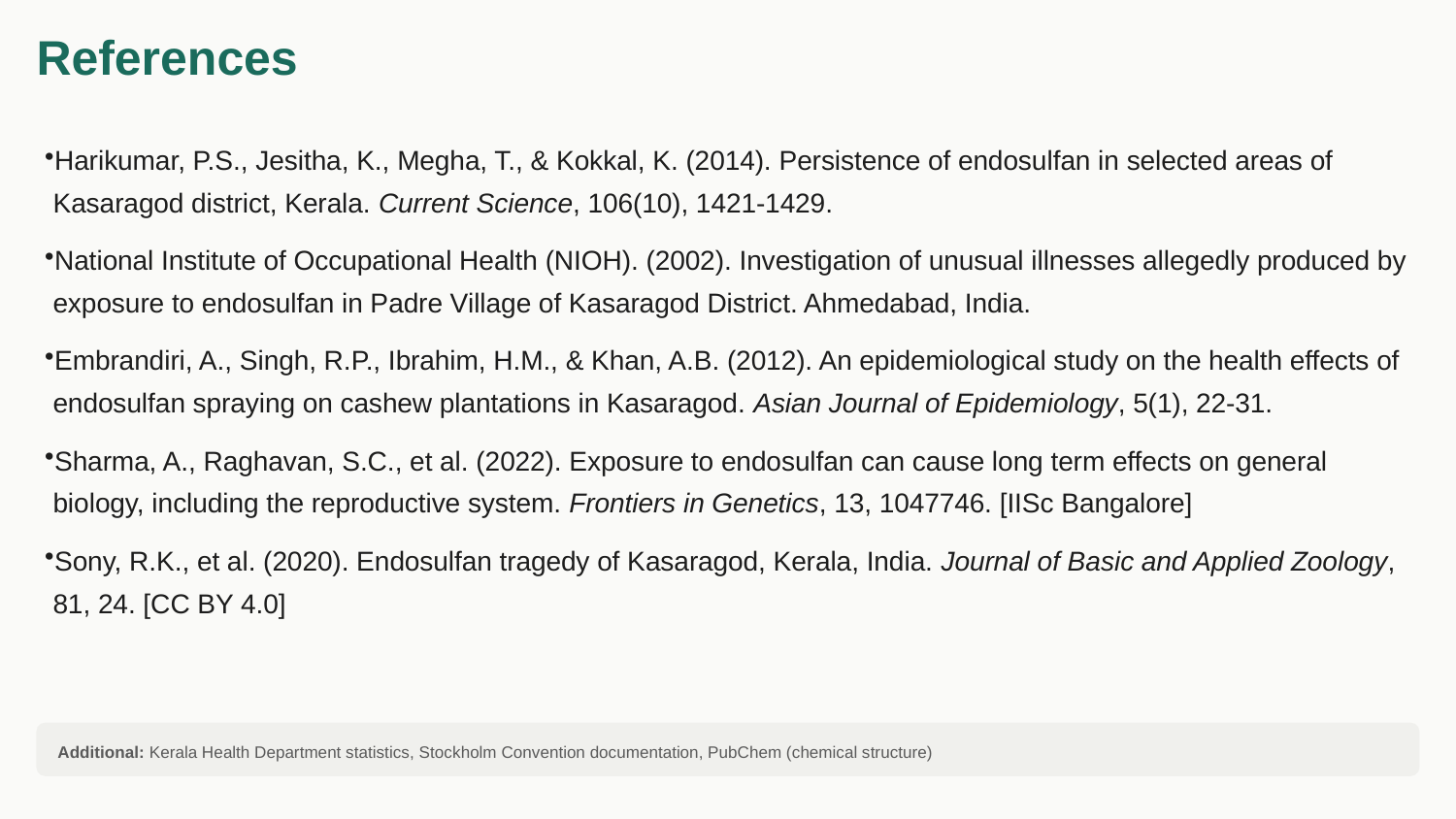

References
Harikumar, P.S., Jesitha, K., Megha, T., & Kokkal, K. (2014). Persistence of endosulfan in selected areas of Kasaragod district, Kerala. Current Science, 106(10), 1421-1429.
National Institute of Occupational Health (NIOH). (2002). Investigation of unusual illnesses allegedly produced by exposure to endosulfan in Padre Village of Kasaragod District. Ahmedabad, India.
Embrandiri, A., Singh, R.P., Ibrahim, H.M., & Khan, A.B. (2012). An epidemiological study on the health effects of endosulfan spraying on cashew plantations in Kasaragod. Asian Journal of Epidemiology, 5(1), 22-31.
Sharma, A., Raghavan, S.C., et al. (2022). Exposure to endosulfan can cause long term effects on general biology, including the reproductive system. Frontiers in Genetics, 13, 1047746. [IISc Bangalore]
Sony, R.K., et al. (2020). Endosulfan tragedy of Kasaragod, Kerala, India. Journal of Basic and Applied Zoology, 81, 24. [CC BY 4.0]

Additional: Kerala Health Department statistics, Stockholm Convention documentation, PubChem (chemical structure)